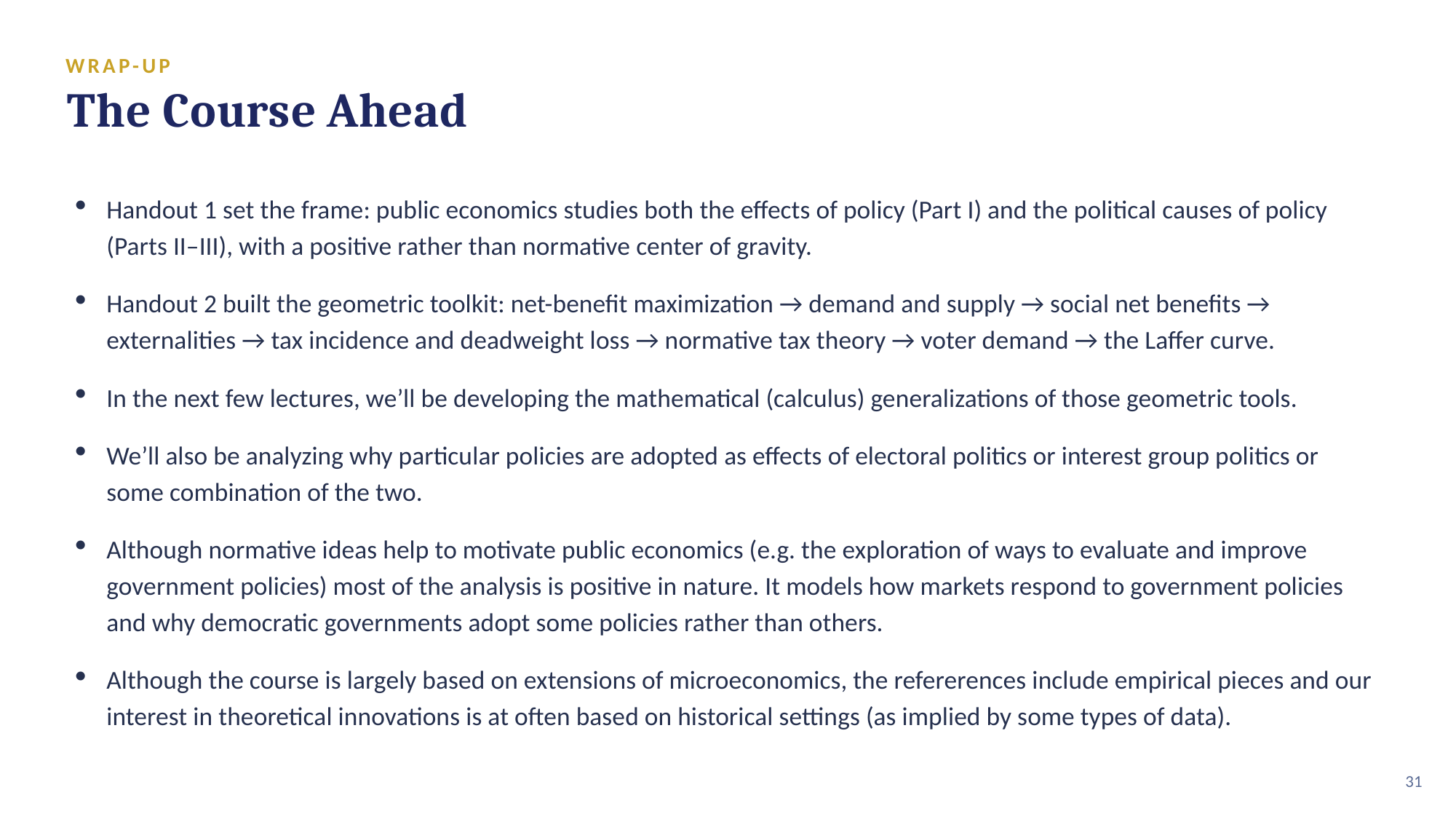

WRAP-UP
The Course Ahead
Handout 1 set the frame: public economics studies both the effects of policy (Part I) and the political causes of policy (Parts II–III), with a positive rather than normative center of gravity.
Handout 2 built the geometric toolkit: net-benefit maximization → demand and supply → social net benefits → externalities → tax incidence and deadweight loss → normative tax theory → voter demand → the Laffer curve.
In the next few lectures, we’ll be developing the mathematical (calculus) generalizations of those geometric tools.
We’ll also be analyzing why particular policies are adopted as effects of electoral politics or interest group politics or some combination of the two.
Although normative ideas help to motivate public economics (e.g. the exploration of ways to evaluate and improve government policies) most of the analysis is positive in nature. It models how markets respond to government policies and why democratic governments adopt some policies rather than others.
Although the course is largely based on extensions of microeconomics, the refererences include empirical pieces and our interest in theoretical innovations is at often based on historical settings (as implied by some types of data).
31